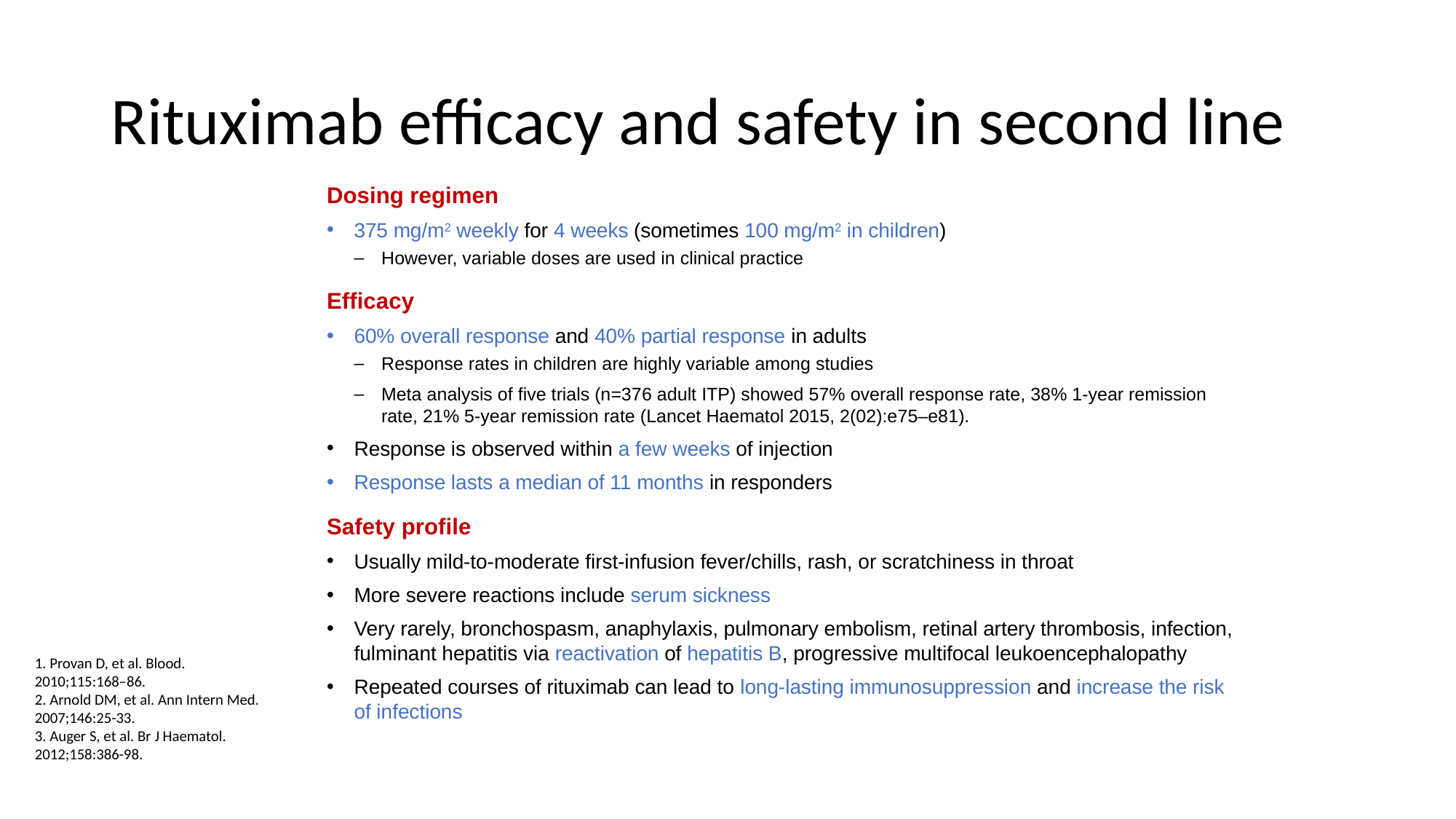

# Rituximab efficacy and safety in second line
Dosing regimen
375 mg/m2 weekly for 4 weeks (sometimes 100 mg/m2 in children)
However, variable doses are used in clinical practice
Efficacy
60% overall response and 40% partial response in adults
Response rates in children are highly variable among studies
Meta analysis of five trials (n=376 adult ITP) showed 57% overall response rate, 38% 1-year remission rate, 21% 5-year remission rate (Lancet Haematol 2015, 2(02):e75–e81).
Response is observed within a few weeks of injection
Response lasts a median of 11 months in responders
Safety profile
Usually mild-to-moderate first-infusion fever/chills, rash, or scratchiness in throat
More severe reactions include serum sickness
Very rarely, bronchospasm, anaphylaxis, pulmonary embolism, retinal artery thrombosis, infection, fulminant hepatitis via reactivation of hepatitis B, progressive multifocal leukoencephalopathy
Repeated courses of rituximab can lead to long-lasting immunosuppression and increase the risk of infections
1. Provan D, et al. Blood. 2010;115:168–86.
2. Arnold DM, et al. Ann Intern Med. 2007;146:25-33.
3. Auger S, et al. Br J Haematol. 2012;158:386-98.